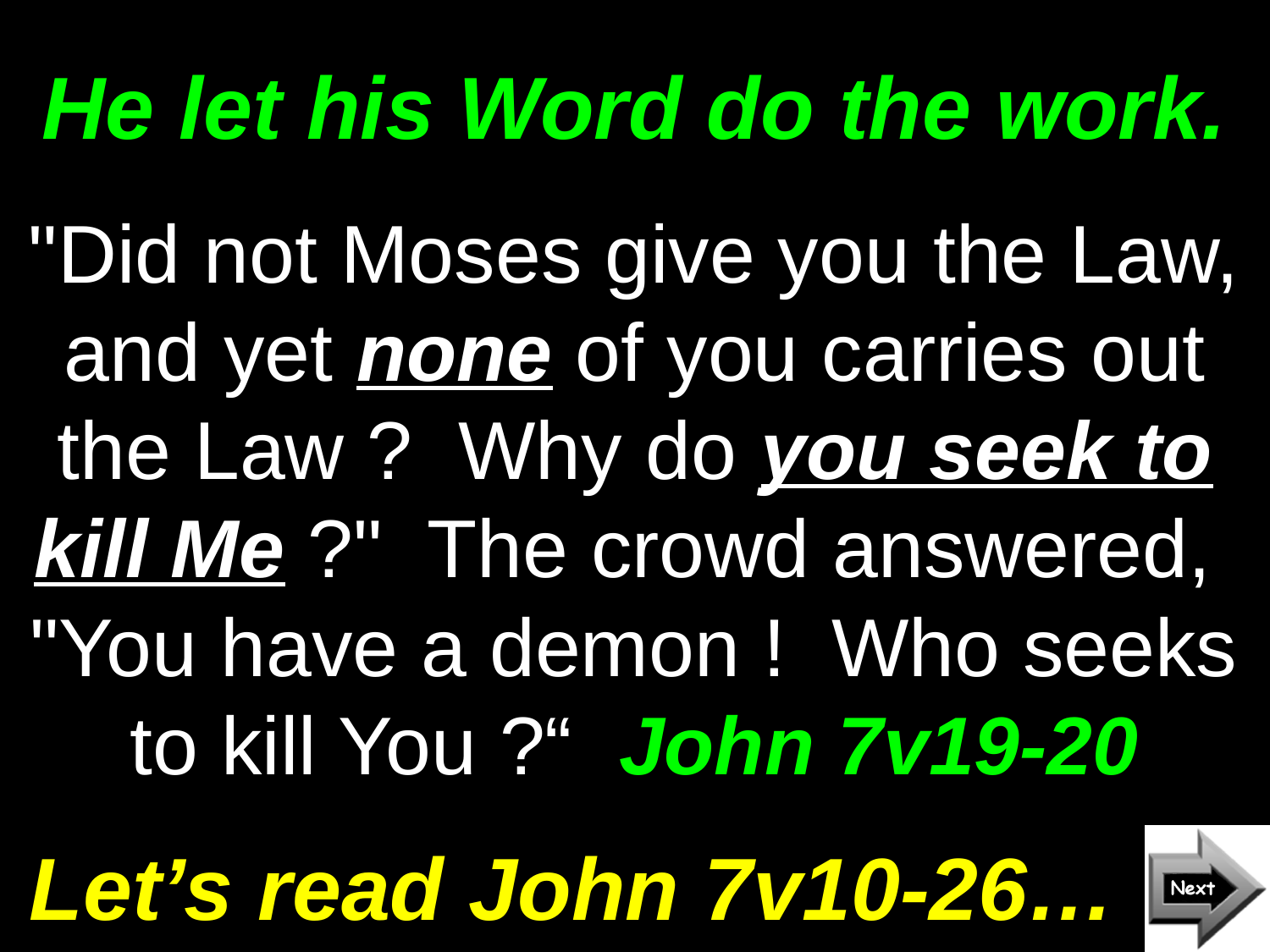

# He let his Word do the work.
"Did not Moses give you the Law, and yet none of you carries out the Law ?  Why do you seek to kill Me ?"  The crowd answered,  "You have a demon !  Who seeks to kill You ?“  John 7v19-20
Let’s read John 7v10-26…